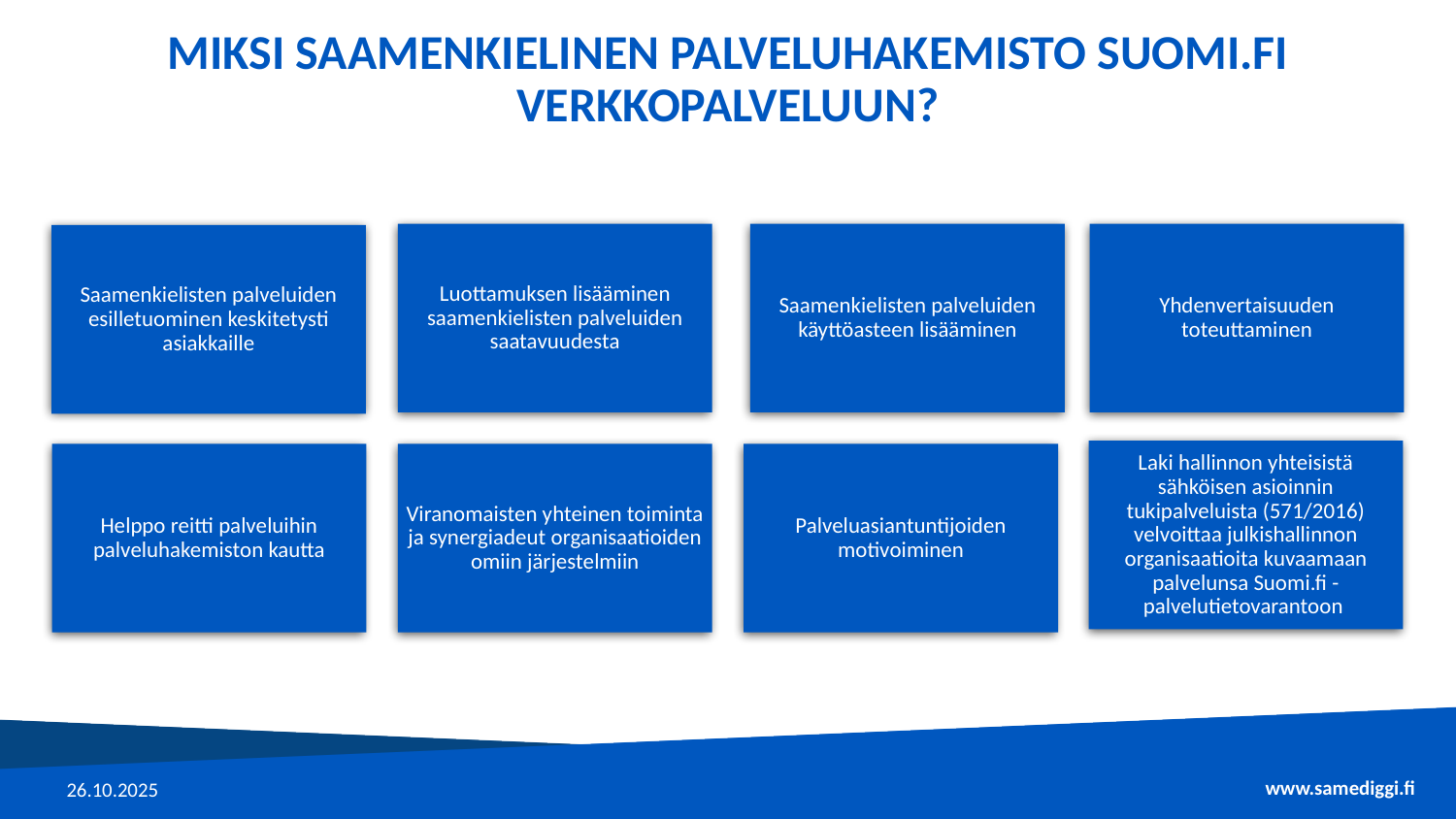

# MIKSI SAAMENKIELINEN PALVELUHAKEMISTO SUOMI.FI VERKKOPALVELUUN?
Saamenkielisten palveluiden käyttöasteen lisääminen
Luottamuksen lisääminen saamenkielisten palveluiden saatavuudesta
Saamenkielisten palveluiden esilletuominen keskitetysti asiakkaille
Yhdenvertaisuuden toteuttaminen
Helppo reitti palveluihin palveluhakemiston kautta
Viranomaisten yhteinen toiminta ja synergiadeut organisaatioiden omiin järjestelmiin
Palveluasiantuntijoiden motivoiminen
Laki hallinnon yhteisistä sähköisen asioinnin tukipalveluista (571/2016) velvoittaa julkishallinnon organisaatioita kuvaamaan palvelunsa Suomi.fi -palvelutietovarantoon
26.10.2025